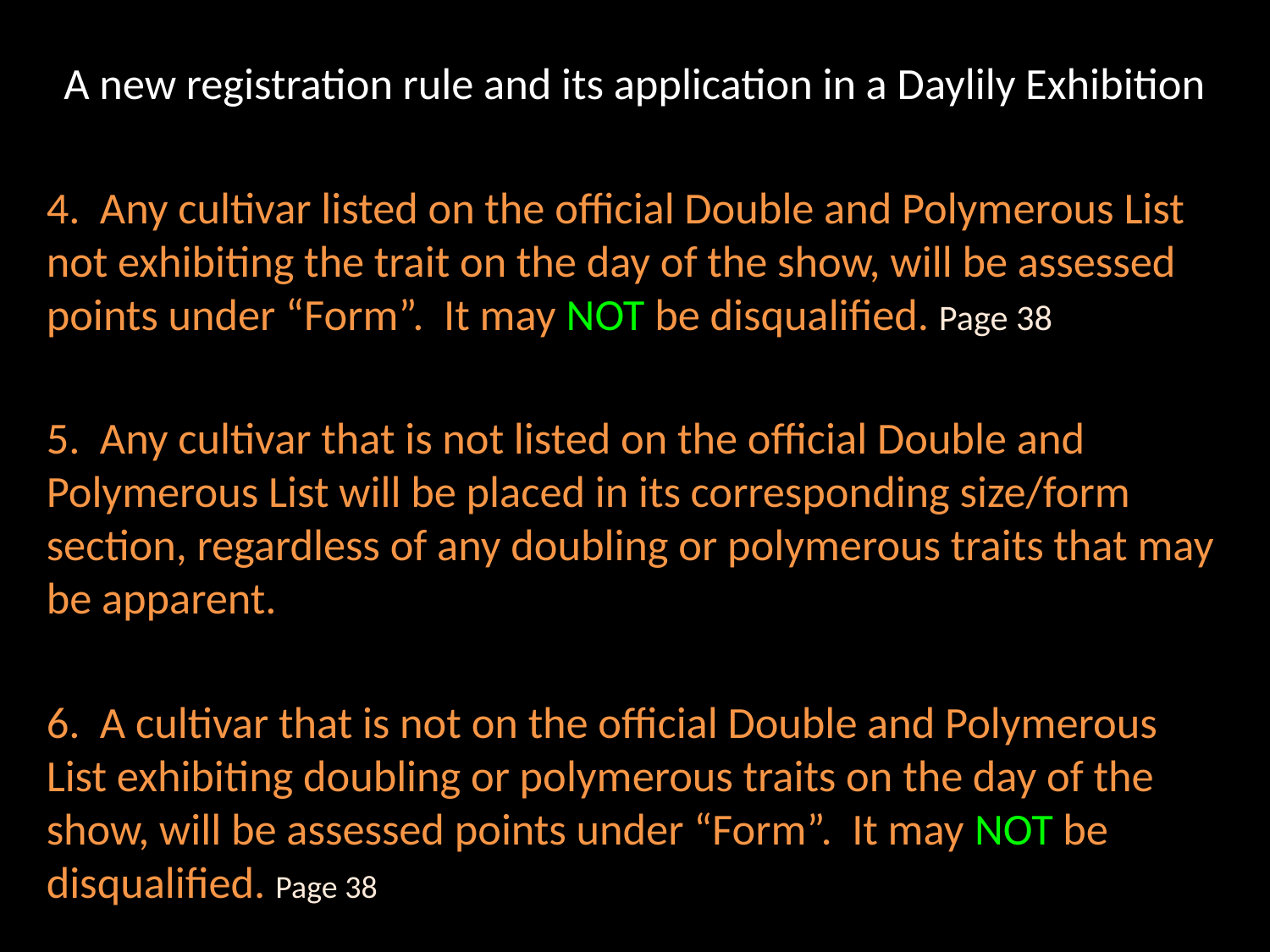

A new registration rule and its application in a Daylily Exhibition

4.  Any cultivar listed on the official Double and Polymerous List not exhibiting the trait on the day of the show, will be assessed points under “Form”.  It may NOT be disqualified. Page 38

5.  Any cultivar that is not listed on the official Double and Polymerous List will be placed in its corresponding size/form section, regardless of any doubling or polymerous traits that may be apparent.

6.  A cultivar that is not on the official Double and Polymerous List exhibiting doubling or polymerous traits on the day of the show, will be assessed points under “Form”.  It may NOT be disqualified. Page 38